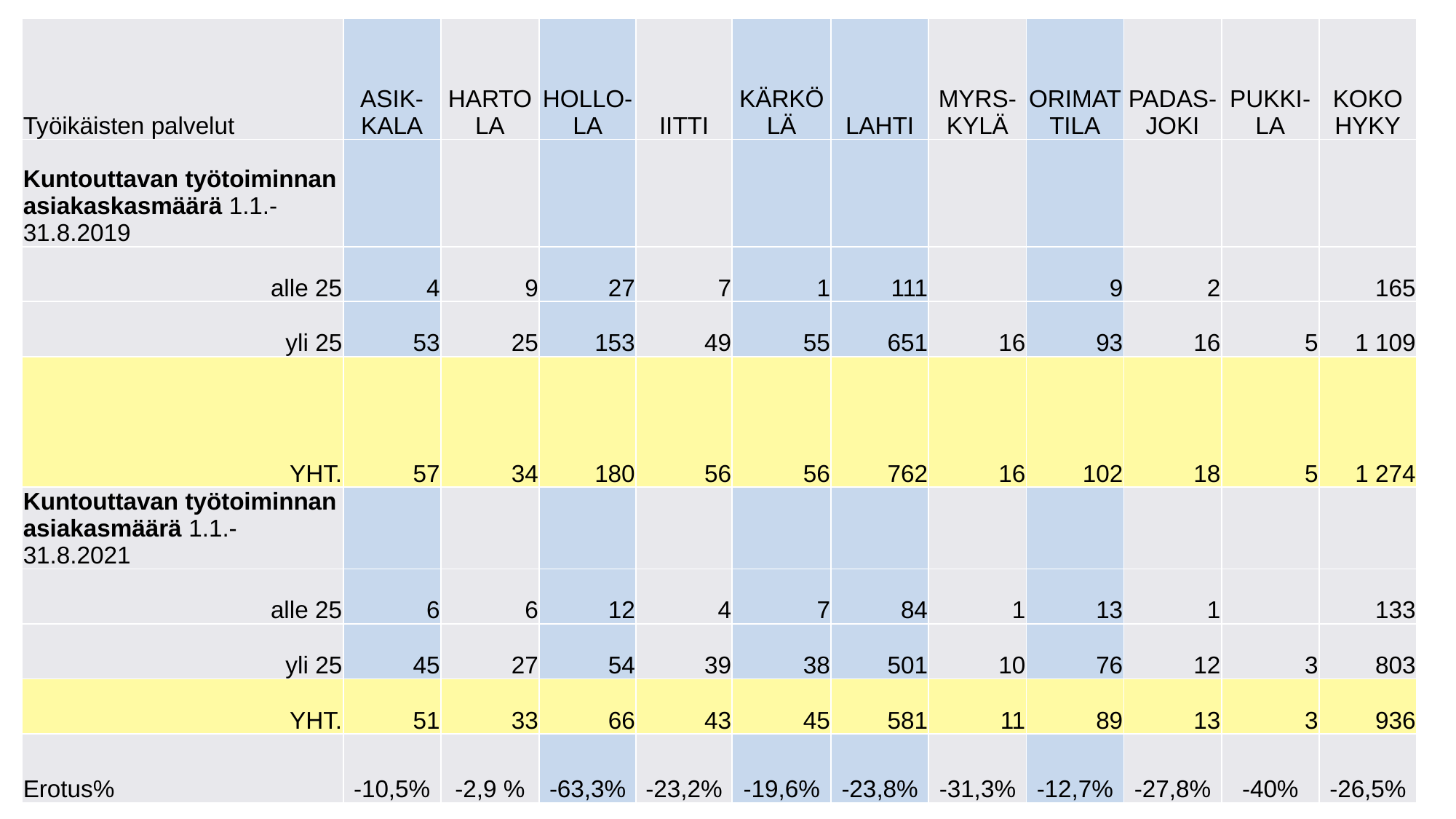

| Työikäisten palvelut | ASIK-KALA | HARTOLA | HOLLO-LA | IITTI | KÄRKÖLÄ | LAHTI | MYRS-KYLÄ | ORIMATTILA | PADAS-JOKI | PUKKI-LA | KOKO HYKY |
| --- | --- | --- | --- | --- | --- | --- | --- | --- | --- | --- | --- |
| Kuntouttavan työtoiminnan asiakaskasmäärä 1.1.-31.8.2019 |  |  |  |  |  |  |  |  |  |  |  |
| alle 25 | 4 | 9 | 27 | 7 | 1 | 111 |  | 9 | 2 |  | 165 |
| yli 25 | 53 | 25 | 153 | 49 | 55 | 651 | 16 | 93 | 16 | 5 | 1 109 |
| YHT. | 57 | 34 | 180 | 56 | 56 | 762 | 16 | 102 | 18 | 5 | 1 274 |
| Kuntouttavan työtoiminnan asiakasmäärä 1.1.-31.8.2021 |  |  |  |  |  |  |  |  |  |  |  |
| alle 25 | 6 | 6 | 12 | 4 | 7 | 84 | 1 | 13 | 1 |  | 133 |
| yli 25 | 45 | 27 | 54 | 39 | 38 | 501 | 10 | 76 | 12 | 3 | 803 |
| YHT. | 51 | 33 | 66 | 43 | 45 | 581 | 11 | 89 | 13 | 3 | 936 |
| Erotus% | -10,5% | -2,9 % | -63,3% | -23,2% | -19,6% | -23,8% | -31,3% | -12,7% | -27,8% | -40% | -26,5% |